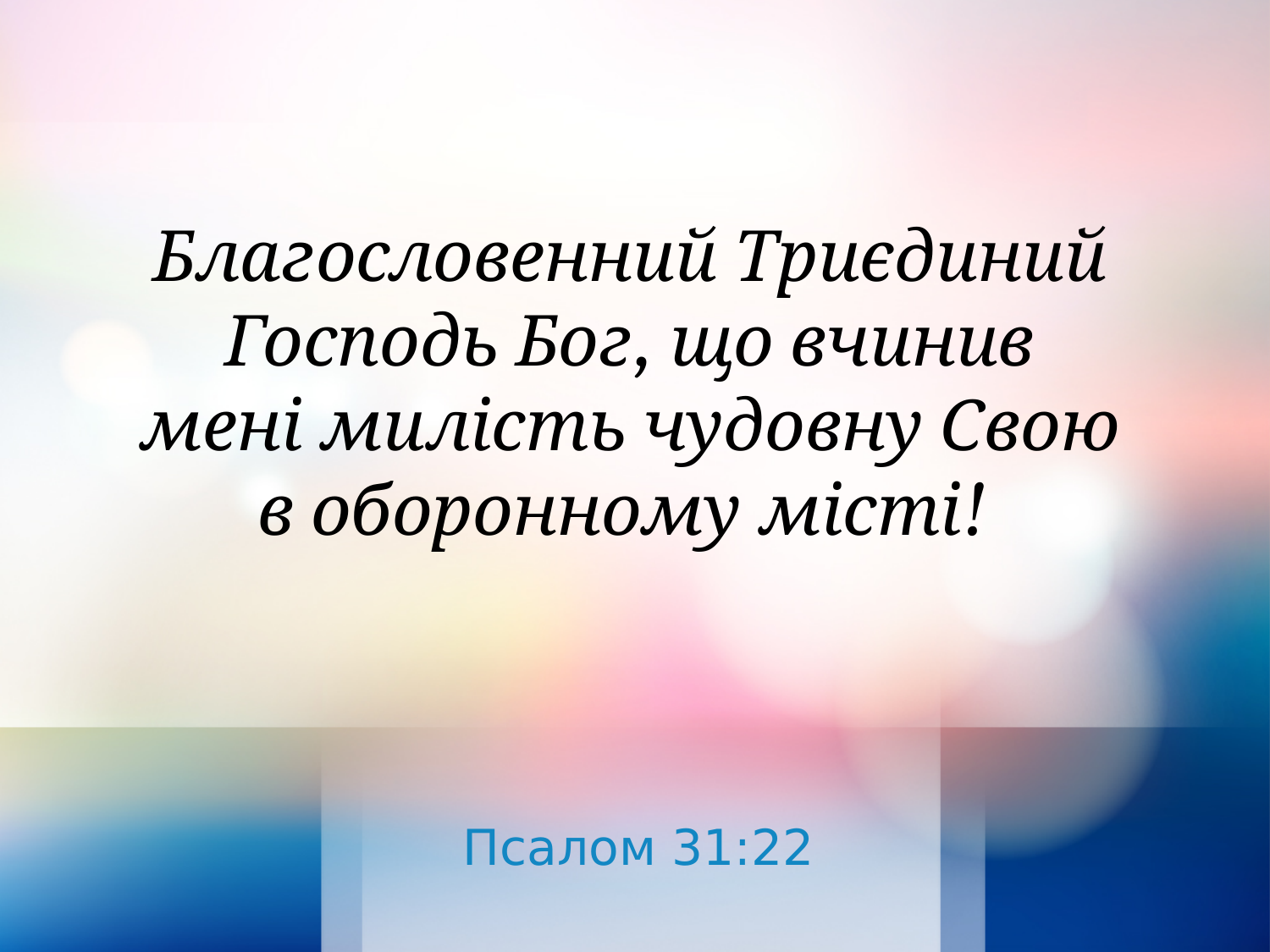

Благословенний Триєдиний Господь Бог, що вчинив
мені милість чудовну Свою
в оборонному місті!

Псалом 31:22